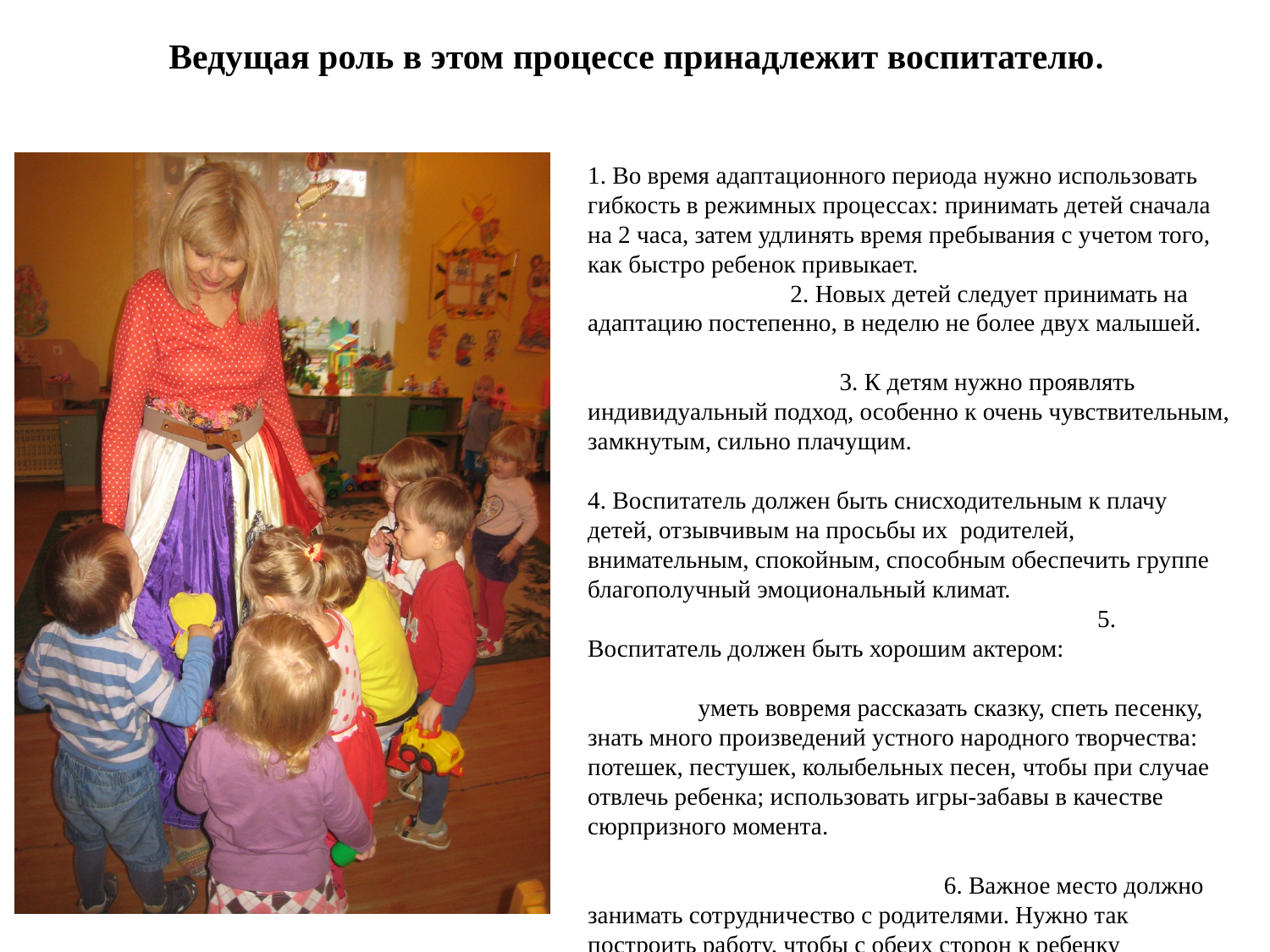

# Ведущая роль в этом процессе принадлежит воспитателю.
1. Во время адаптационного периода нужно использовать гибкость в режимных процессах: принимать детей сначала на 2 часа, затем удлинять время пребывания с учетом того, как быстро ребенок привыкает.                                                                                     2. Новых детей следует принимать на адаптацию постепенно, в неделю не более двух малышей.                                                                                                                                                         3. К детям нужно проявлять индивидуальный подход, особенно к очень чувствительным, замкнутым, сильно плачущим.                                                                                                                                                            4. Воспитатель должен быть снисходительным к плачу детей, отзывчивым на просьбы их  родителей, внимательным, спокойным, способным обеспечить группе благополучный эмоциональный климат.                                                                                                                        5. Воспитатель должен быть хорошим актером:                                                                                                                                                        уметь вовремя рассказать сказку, спеть песенку, знать много произведений устного народного творчества: потешек, пестушек, колыбельных песен, чтобы при случае отвлечь ребенка; использовать игры-забавы в качестве сюрпризного момента.                                                                                                                                                                                                                                      6. Важное место должно занимать сотрудничество с родителями. Нужно так построить работу, чтобы с обеих сторон к ребенку предъявлялись единые требования.                                                                                                                                                                 7. Наглядная информация должна быть яркой, насыщенной, нести смысловую нагрузку и быть актуальной на данный момент.